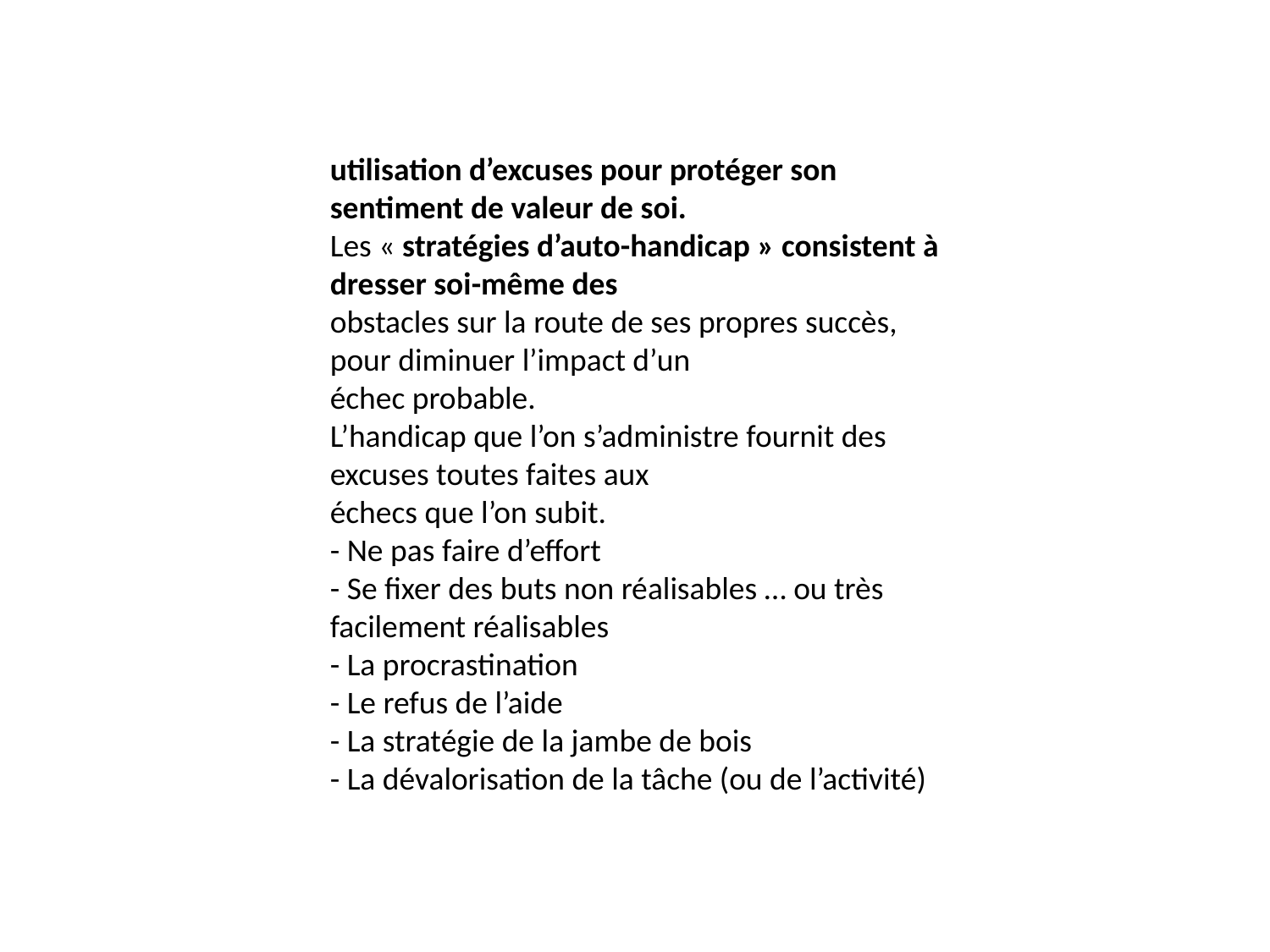

utilisation d’excuses pour protéger son sentiment de valeur de soi.
Les « stratégies d’auto-handicap » consistent à dresser soi-même des
obstacles sur la route de ses propres succès, pour diminuer l’impact d’un
échec probable.
L’handicap que l’on s’administre fournit des excuses toutes faites aux
échecs que l’on subit.
- Ne pas faire d’effort
- Se fixer des buts non réalisables … ou très facilement réalisables
- La procrastination
- Le refus de l’aide
- La stratégie de la jambe de bois
- La dévalorisation de la tâche (ou de l’activité)